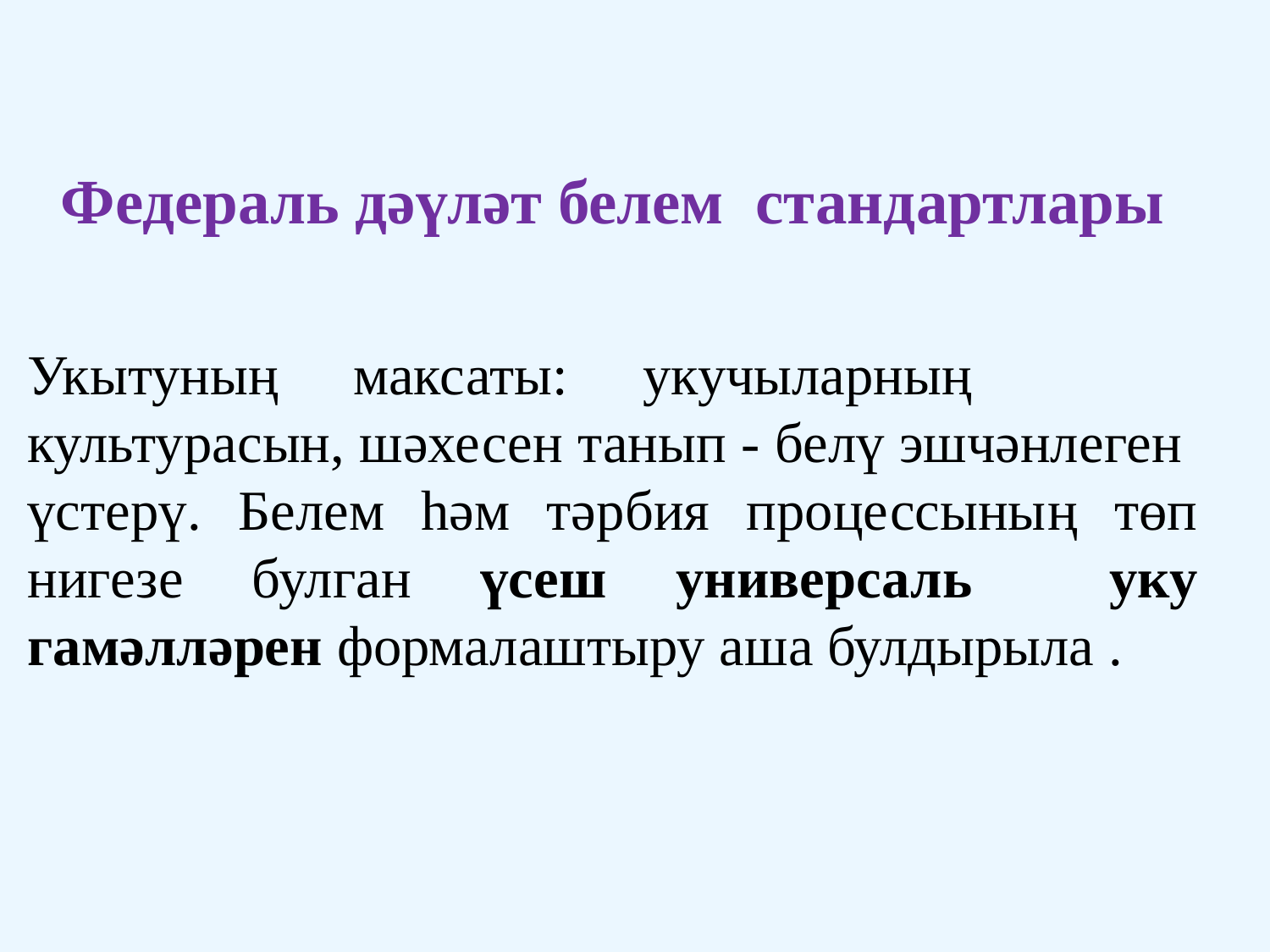

Федераль дәүләт белем  стандартлары

Укытуның максаты: укучыларның    культурасын, шәхесен танып - белү эшчәнлеген  үстерү. Белем һәм тәрбия процессының төп нигезе булган үсеш универсаль  уку гамәлләрен формалаштыру аша булдырыла .